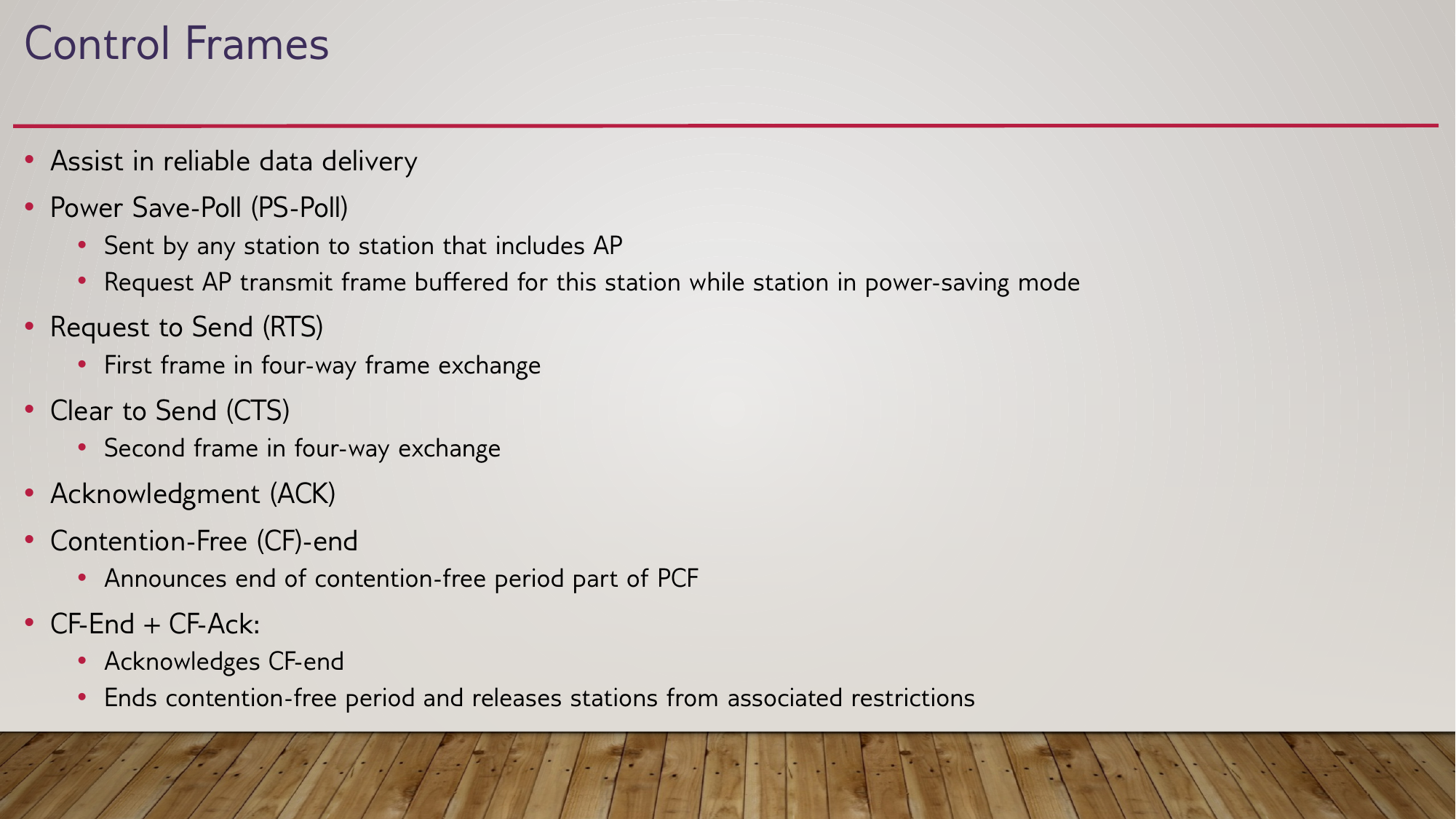

# Control Frames
Assist in reliable data delivery
Power Save-Poll (PS-Poll)
Sent by any station to station that includes AP
Request AP transmit frame buffered for this station while station in power-saving mode
Request to Send (RTS)
First frame in four-way frame exchange
Clear to Send (CTS)
Second frame in four-way exchange
Acknowledgment (ACK)
Contention-Free (CF)-end
Announces end of contention-free period part of PCF
CF-End + CF-Ack:
Acknowledges CF-end
Ends contention-free period and releases stations from associated restrictions